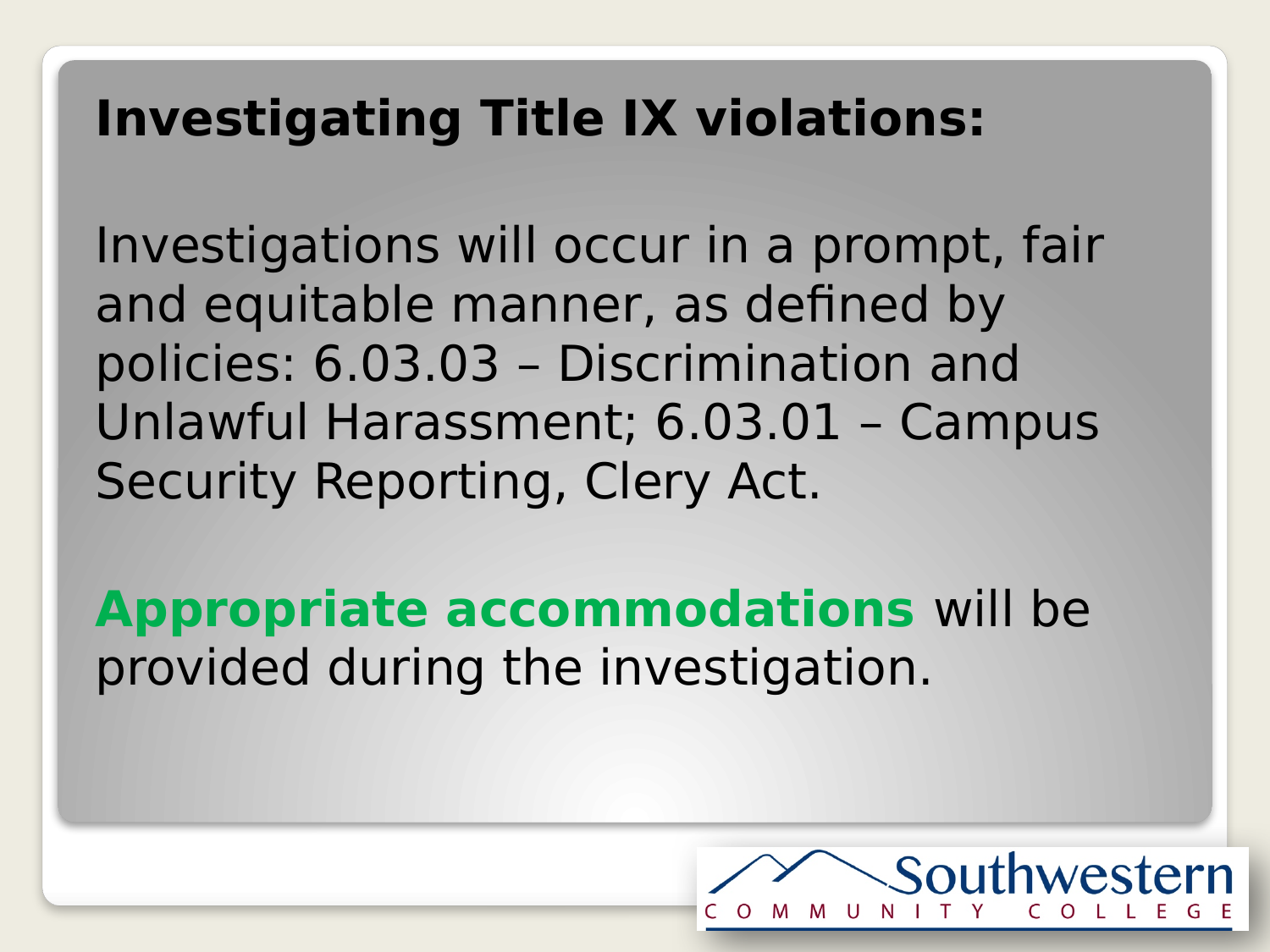

Investigating Title IX violations:

Investigations will occur in a prompt, fair and equitable manner, as defined by policies: 6.03.03 – Discrimination and Unlawful Harassment; 6.03.01 – Campus Security Reporting, Clery Act.

Appropriate accommodations will be provided during the investigation.

#